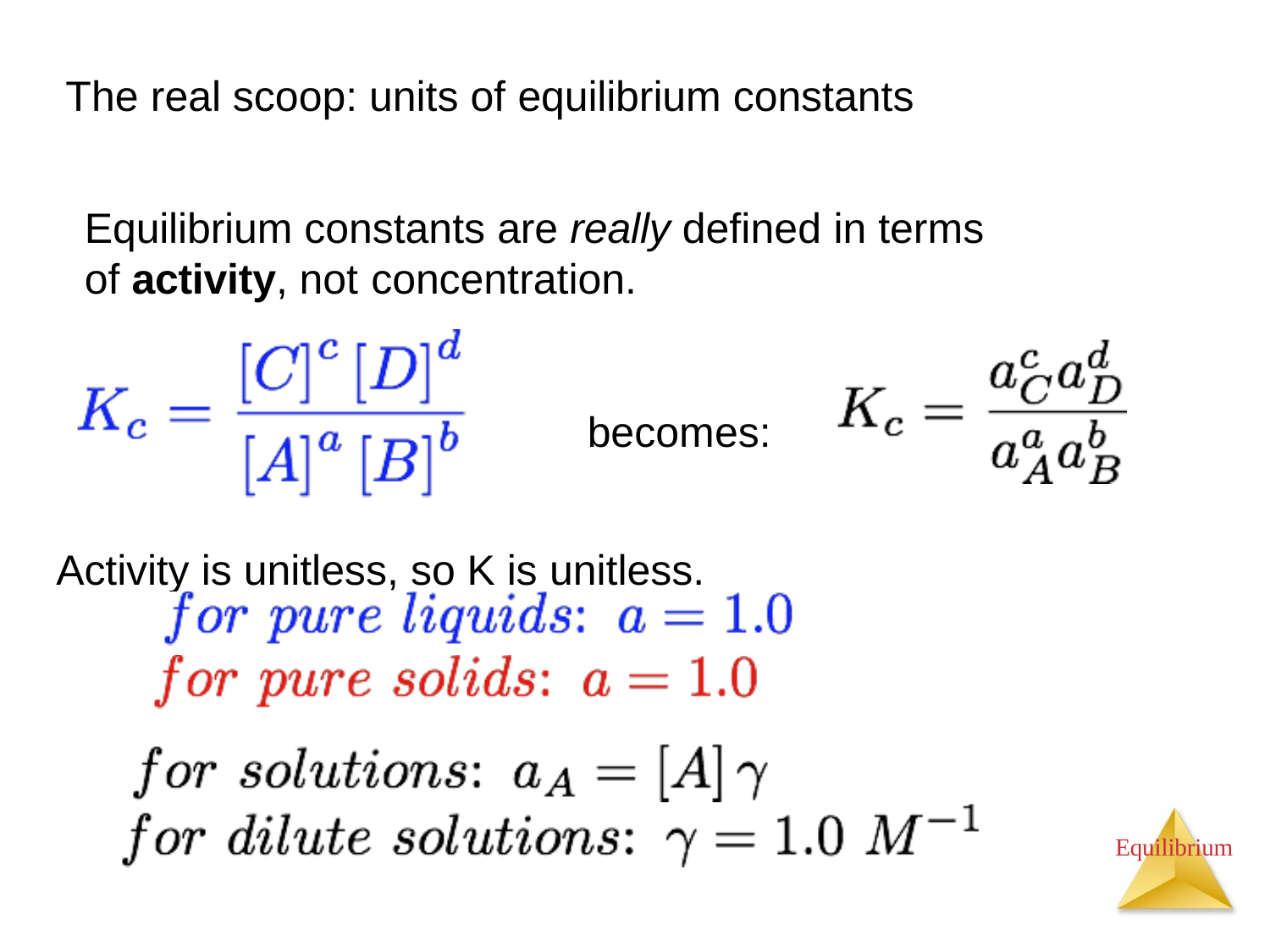

# The real scoop: units of equilibrium constants
Equilibrium constants are really defined in terms
of activity, not concentration.
becomes:  Activity is unitless, so K is unitless.

Equilibrium